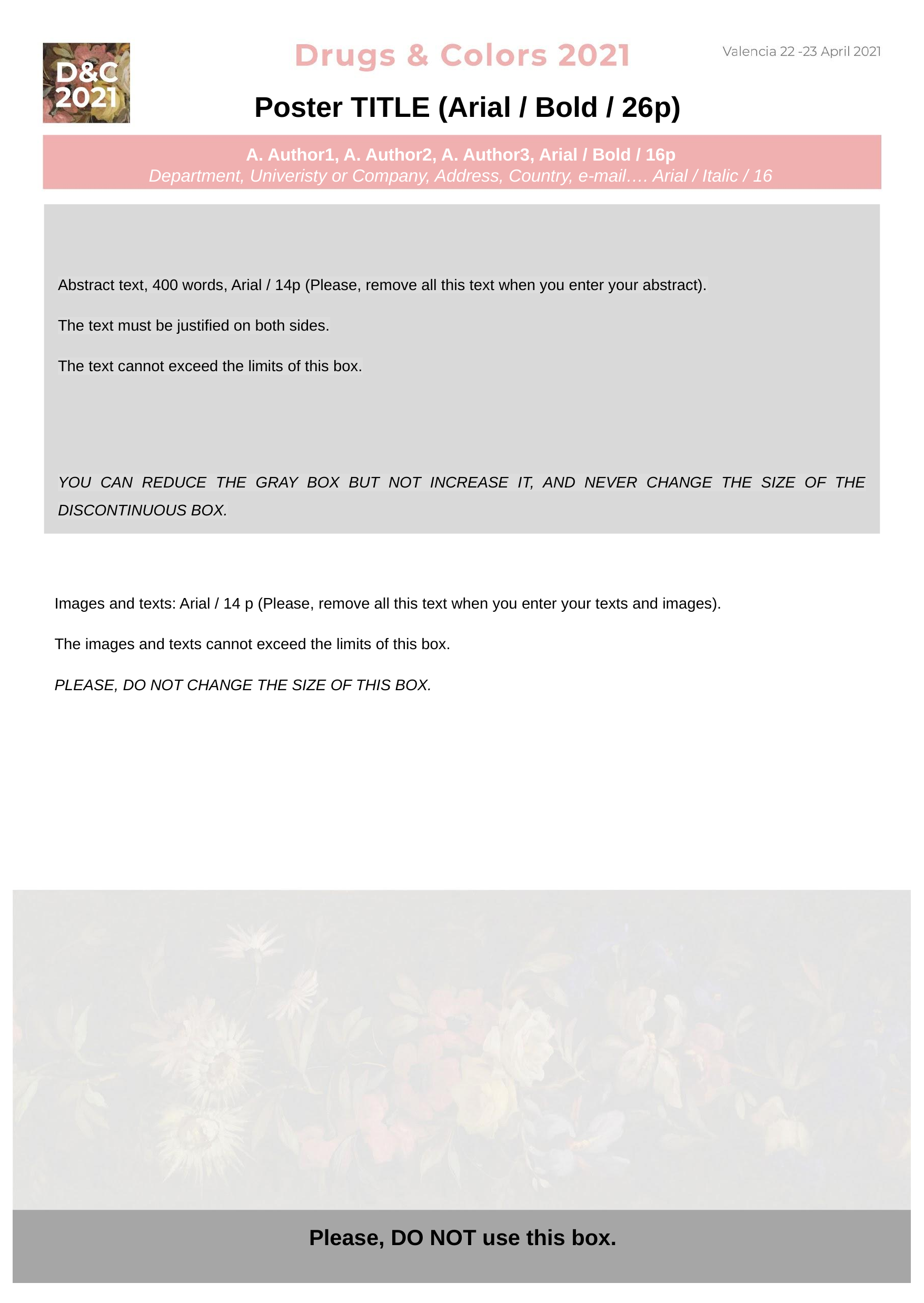

# Poster TITLE (Arial / Bold / 26p)
A. Author1, A. Author2, A. Author3, Arial / Bold / 16p
Department, Univeristy or Company, Address, Country, e-mail…. Arial / Italic / 16

Abstract text, 400 words, Arial / 14p (Please, remove all this text when you enter your abstract).
The text must be justified on both sides.
The text cannot exceed the limits of this box.

YOU CAN REDUCE THE GRAY BOX BUT NOT INCREASE IT, AND NEVER CHANGE THE SIZE OF THE DISCONTINUOUS BOX.

Images and texts: Arial / 14 p (Please, remove all this text when you enter your texts and images).
The images and texts cannot exceed the limits of this box.
PLEASE, DO NOT CHANGE THE SIZE OF THIS BOX.

Please, DO NOT use this box.